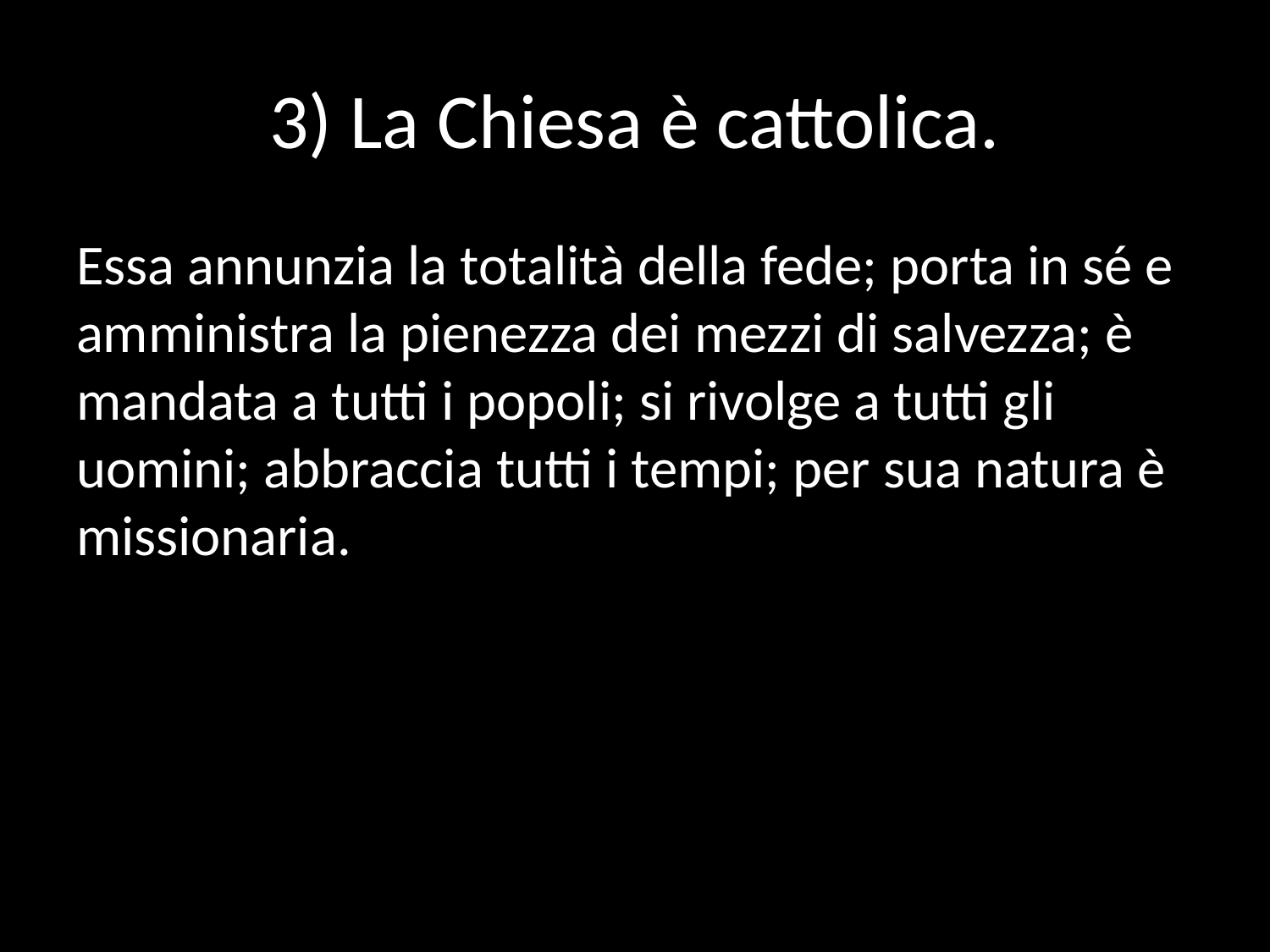

# 3) La Chiesa è cattolica.
Essa annunzia la totalità della fede; porta in sé e amministra la pienezza dei mezzi di salvezza; è mandata a tutti i popoli; si rivolge a tutti gli uomini; abbraccia tutti i tempi; per sua natura è missionaria.